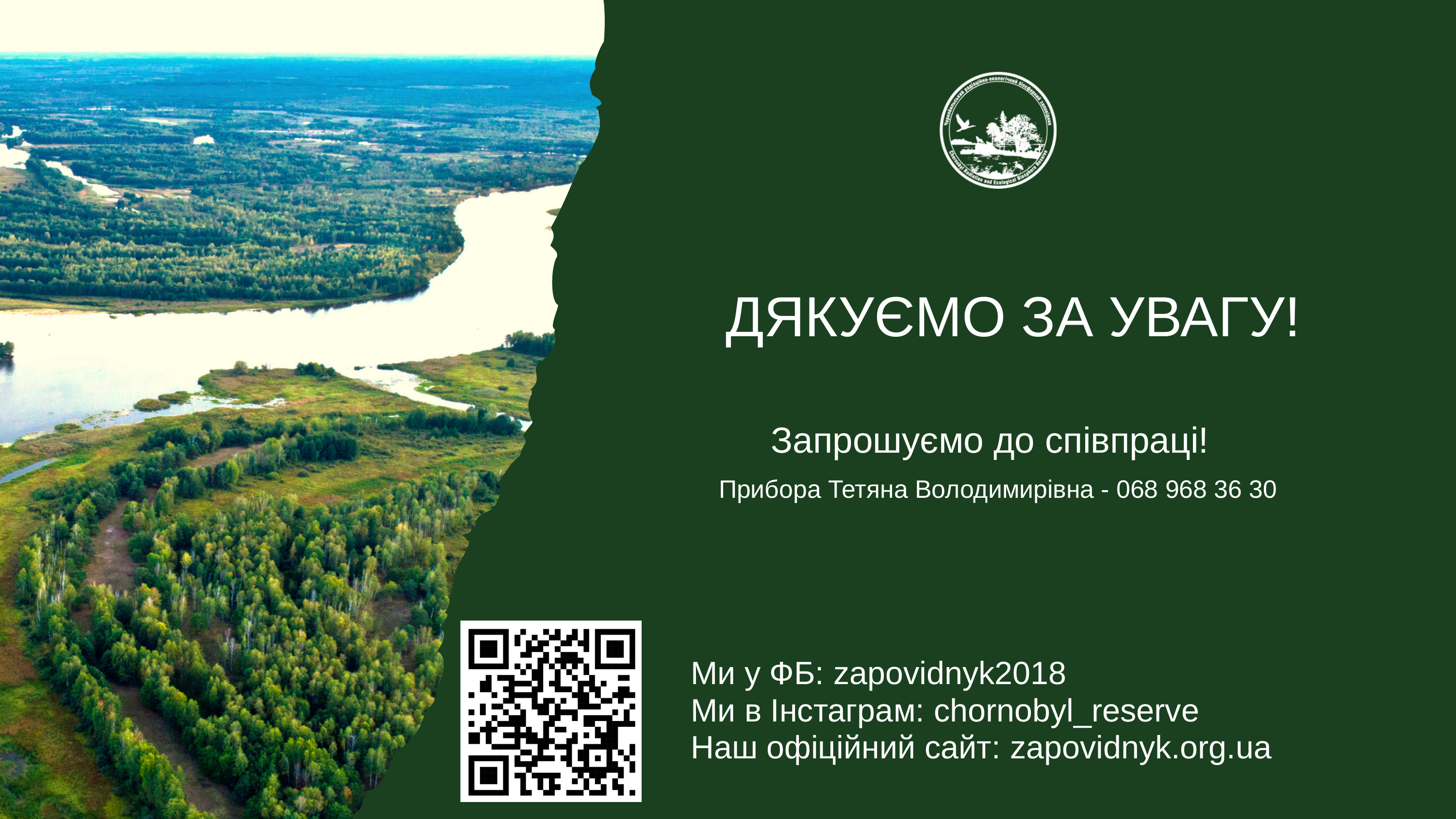

ДЯКУЄМО ЗА УВАГУ!
Запрошуємо до співпраці!
Прибора Тетяна Володимирівна - 068 968 36 30

Ми у ФБ: zapovidnyk2018
Ми в Інстаграм: chornobyl_reserve
Наш офіційний сайт: zapovidnyk.org.ua